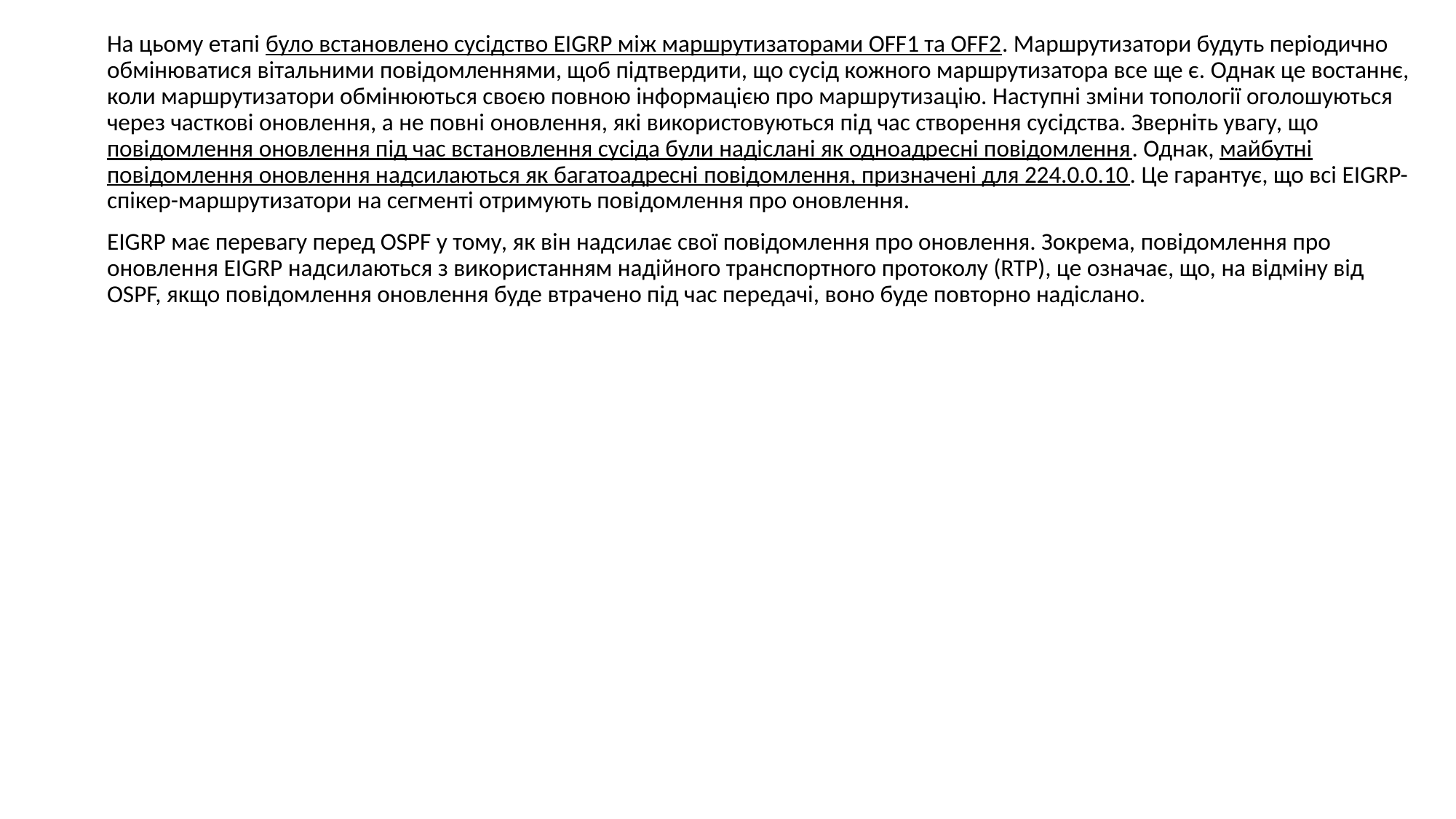

На цьому етапі було встановлено сусідство EIGRP між маршрутизаторами OFF1 та OFF2. Маршрутизатори будуть періодично обмінюватися вітальними повідомленнями, щоб підтвердити, що сусід кожного маршрутизатора все ще є. Однак це востаннє, коли маршрутизатори обмінюються своєю повною інформацією про маршрутизацію. Наступні зміни топології оголошуються через часткові оновлення, а не повні оновлення, які використовуються під час створення сусідства. Зверніть увагу, що повідомлення оновлення під час встановлення сусіда були надіслані як одноадресні повідомлення. Однак, майбутні повідомлення оновлення надсилаються як багатоадресні повідомлення, призначені для 224.0.0.10. Це гарантує, що всі EIGRP-спікер-маршрутизатори на сегменті отримують повідомлення про оновлення.
EIGRP має перевагу перед OSPF у тому, як він надсилає свої повідомлення про оновлення. Зокрема, повідомлення про оновлення EIGRP надсилаються з використанням надійного транспортного протоколу (RTP), це означає, що, на відміну від OSPF, якщо повідомлення оновлення буде втрачено під час передачі, воно буде повторно надіслано.